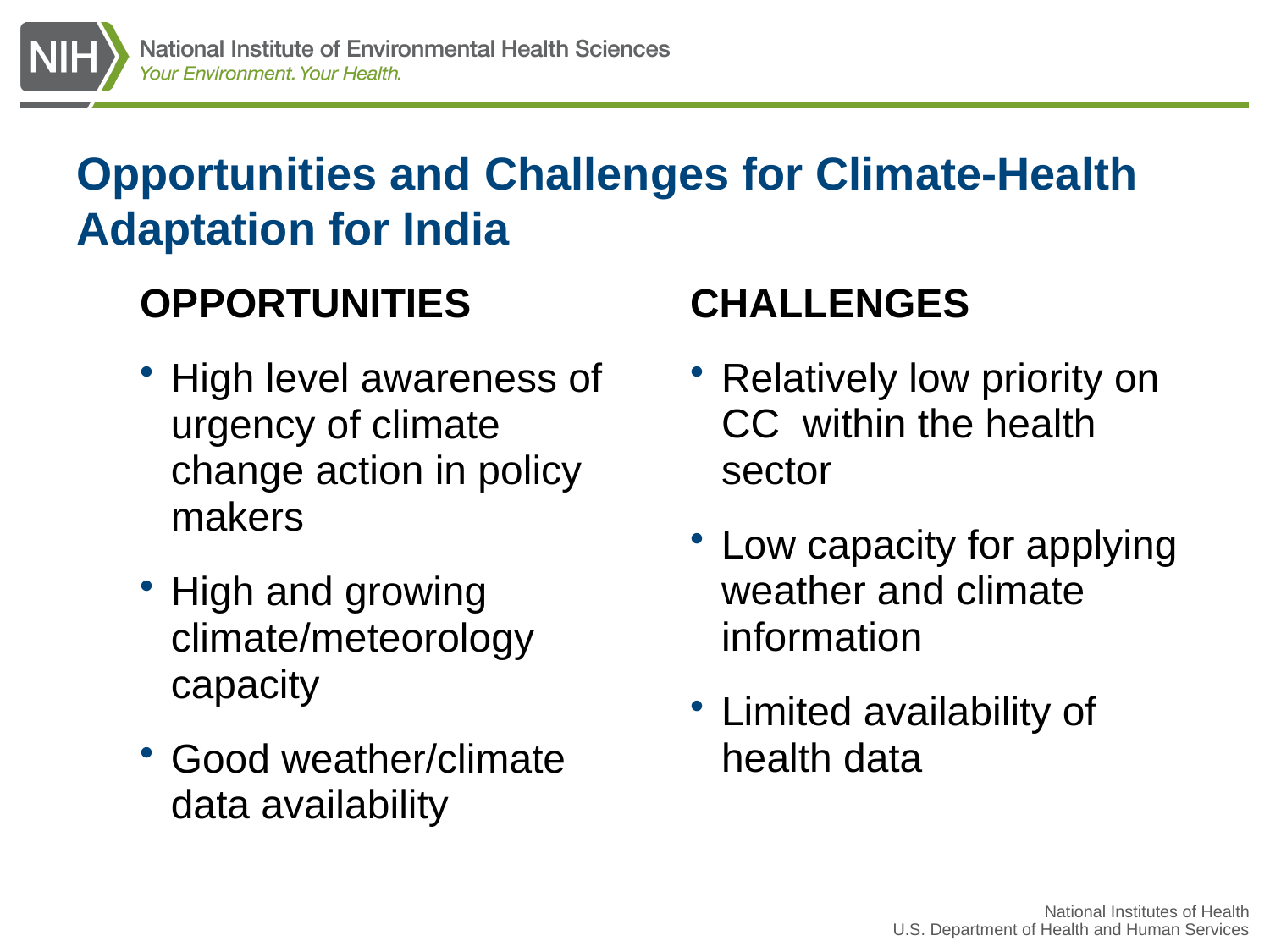

# Opportunities and Challenges for Climate-Health Adaptation for India
OPPORTUNITIES
High level awareness of urgency of climate change action in policy makers
High and growing climate/meteorology capacity
Good weather/climate data availability
CHALLENGES
Relatively low priority on CC  within the health sector
Low capacity for applying weather and climate information
Limited availability of health data